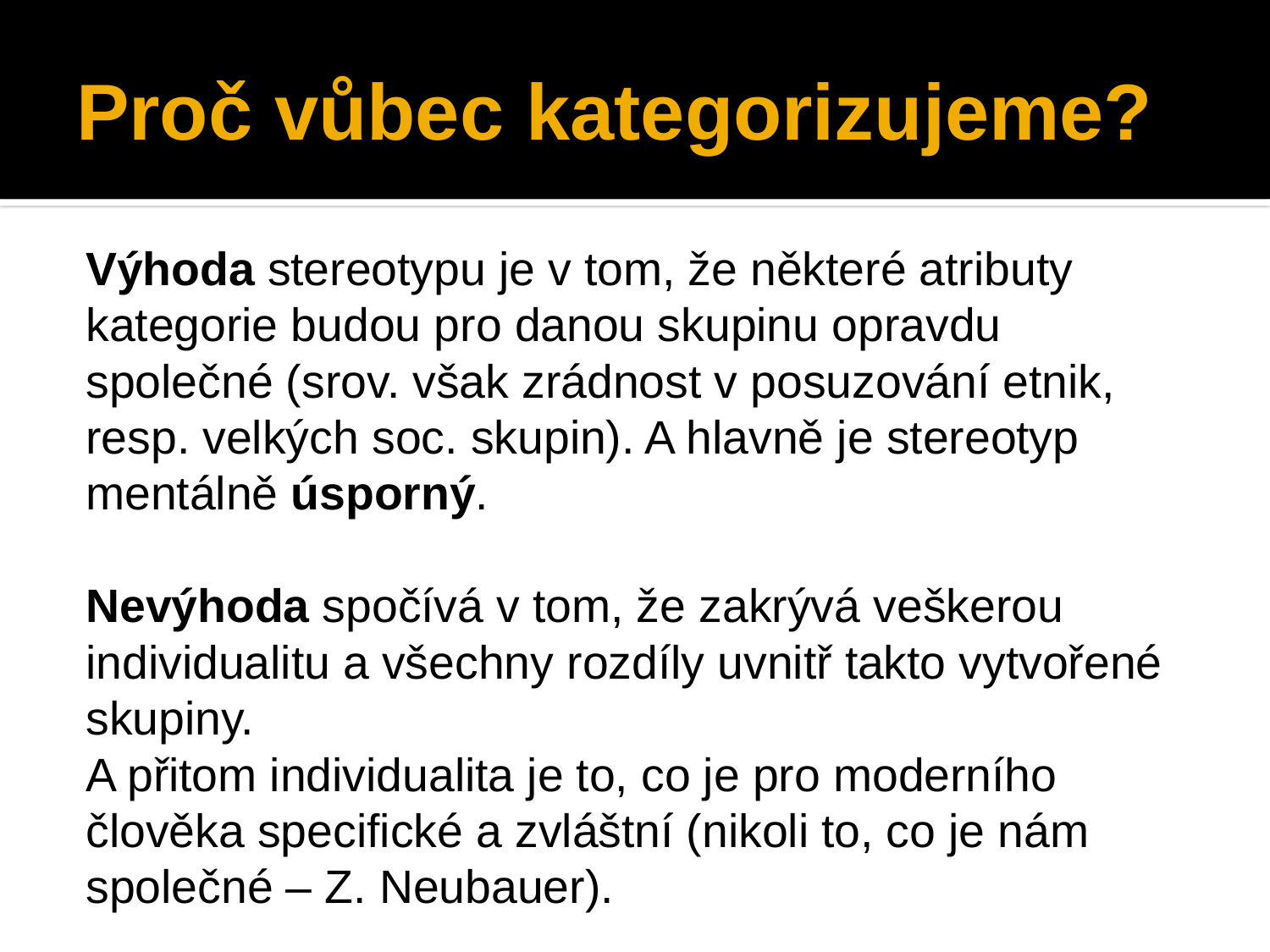

# Proč vůbec kategorizujeme?
Výhoda stereotypu je v tom, že některé atributy kategorie budou pro danou skupinu opravdu společné (srov. však zrádnost v posuzování etnik, resp. velkých soc. skupin). A hlavně je stereotyp mentálně úsporný.

Nevýhoda spočívá v tom, že zakrývá veškerou individualitu a všechny rozdíly uvnitř takto vytvořené skupiny.
A přitom individualita je to, co je pro moderního člověka specifické a zvláštní (nikoli to, co je nám společné – Z. Neubauer).